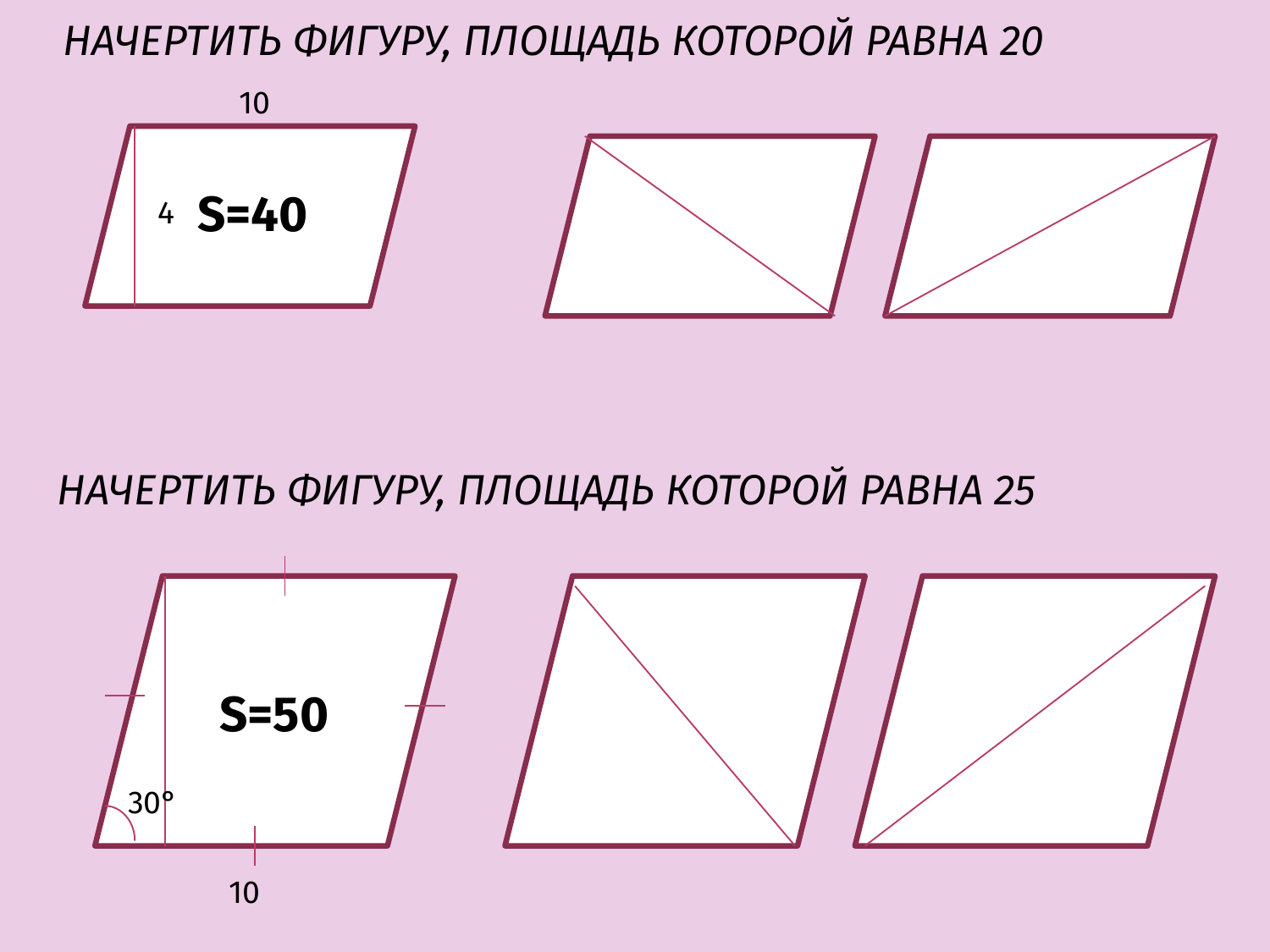

НАЧЕРТИТЬ ФИГУРУ, ПЛОЩАДЬ КОТОРОЙ РАВНА 20

10

S=40
4
НАЧЕРТИТЬ ФИГУРУ, ПЛОЩАДЬ КОТОРОЙ РАВНА 25

S=50
30°

10